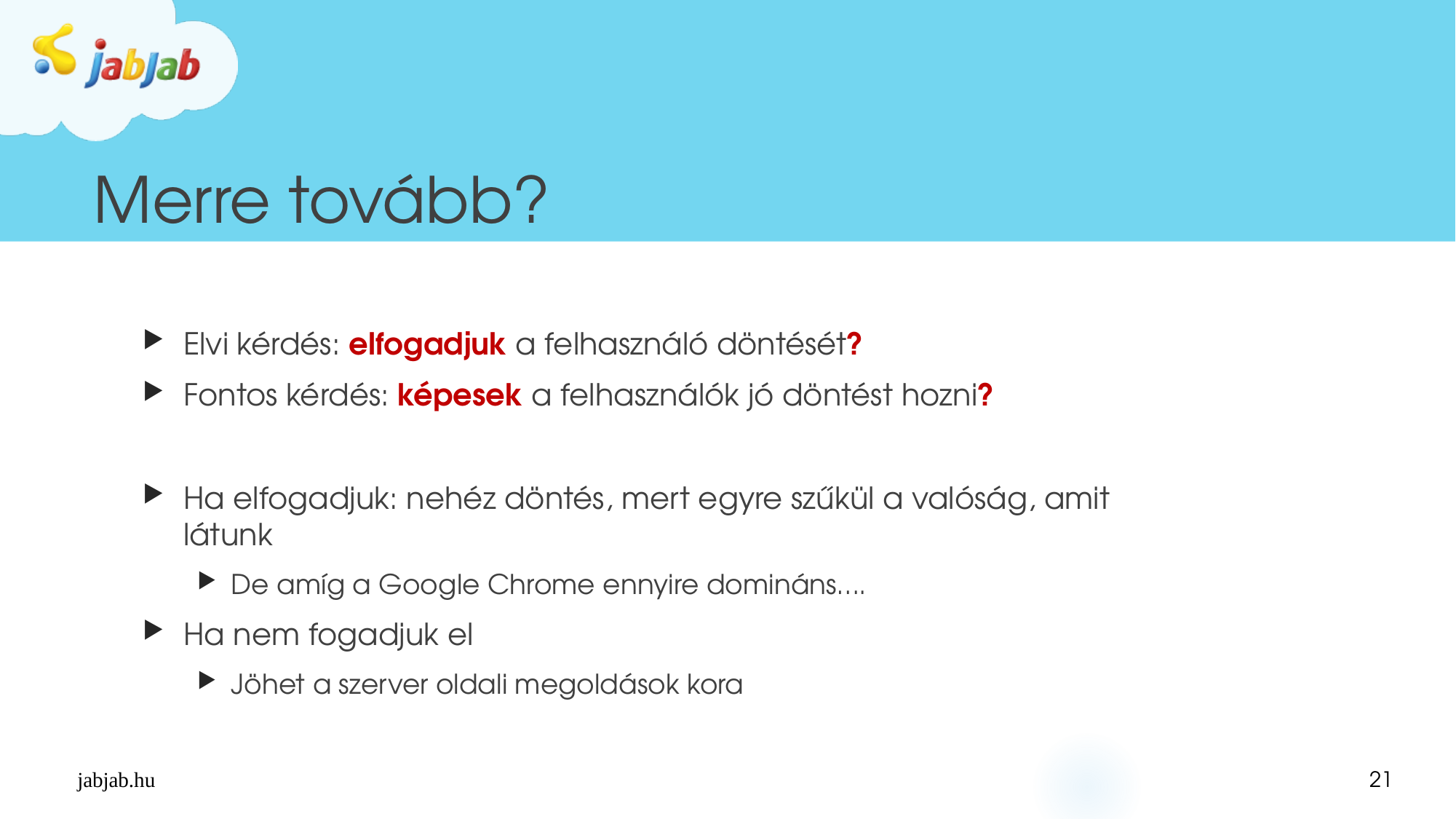

# Merre tovább?
Elvi kérdés: elfogadjuk a felhasználó döntését?
Fontos kérdés: képesek a felhasználók jó döntést hozni?

Ha elfogadjuk: nehéz döntés, mert egyre szűkül a valóság, amit látunk
De amíg a Google Chrome ennyire domináns….
Ha nem fogadjuk el
Jöhet a szerver oldali megoldások kora
21
jabjab.hu